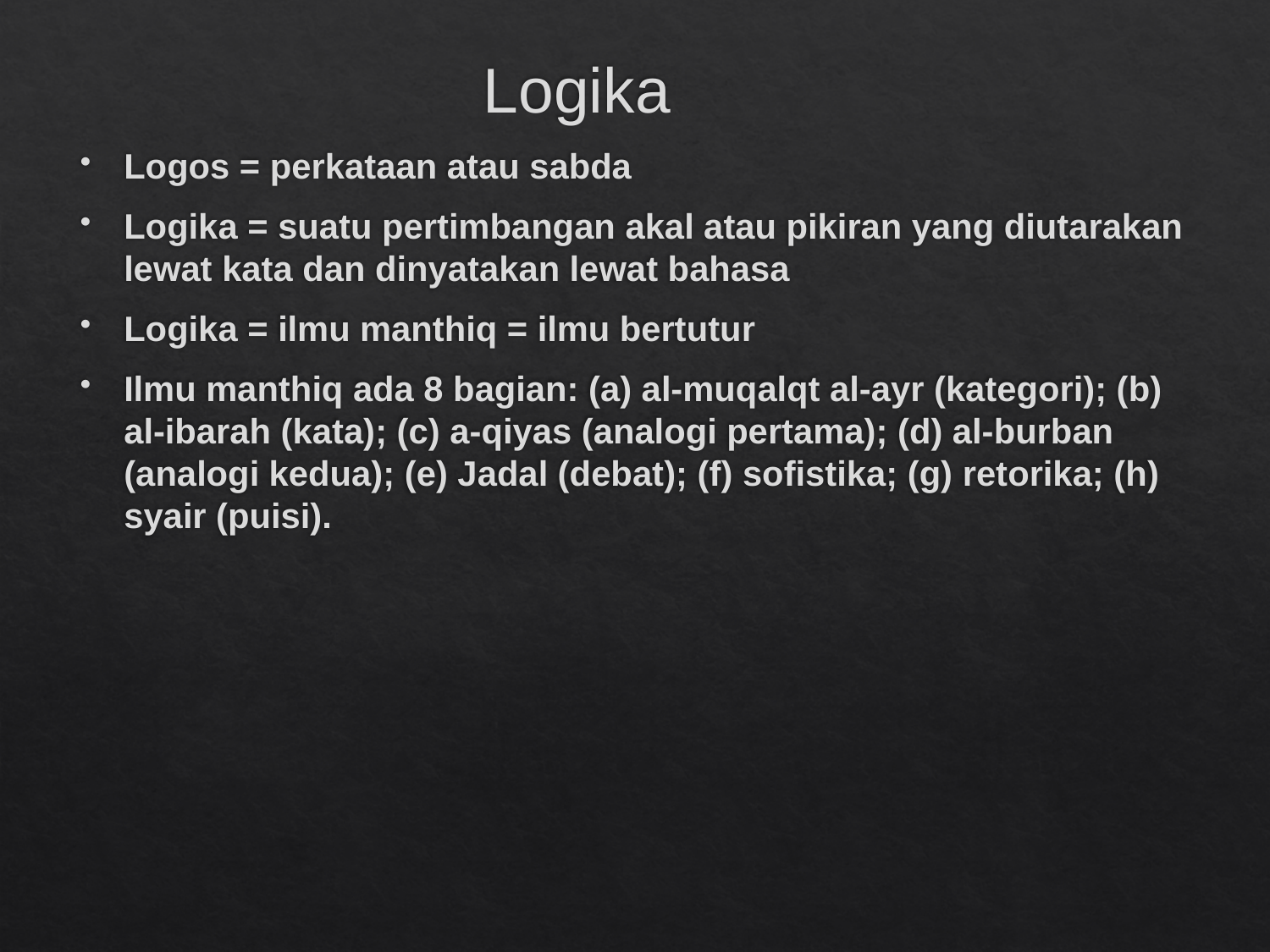

# Logika
Logos = perkataan atau sabda
Logika = suatu pertimbangan akal atau pikiran yang diutarakan lewat kata dan dinyatakan lewat bahasa
Logika = ilmu manthiq = ilmu bertutur
Ilmu manthiq ada 8 bagian: (a) al-muqalqt al-ayr (kategori); (b) al-ibarah (kata); (c) a-qiyas (analogi pertama); (d) al-burban (analogi kedua); (e) Jadal (debat); (f) sofistika; (g) retorika; (h) syair (puisi).